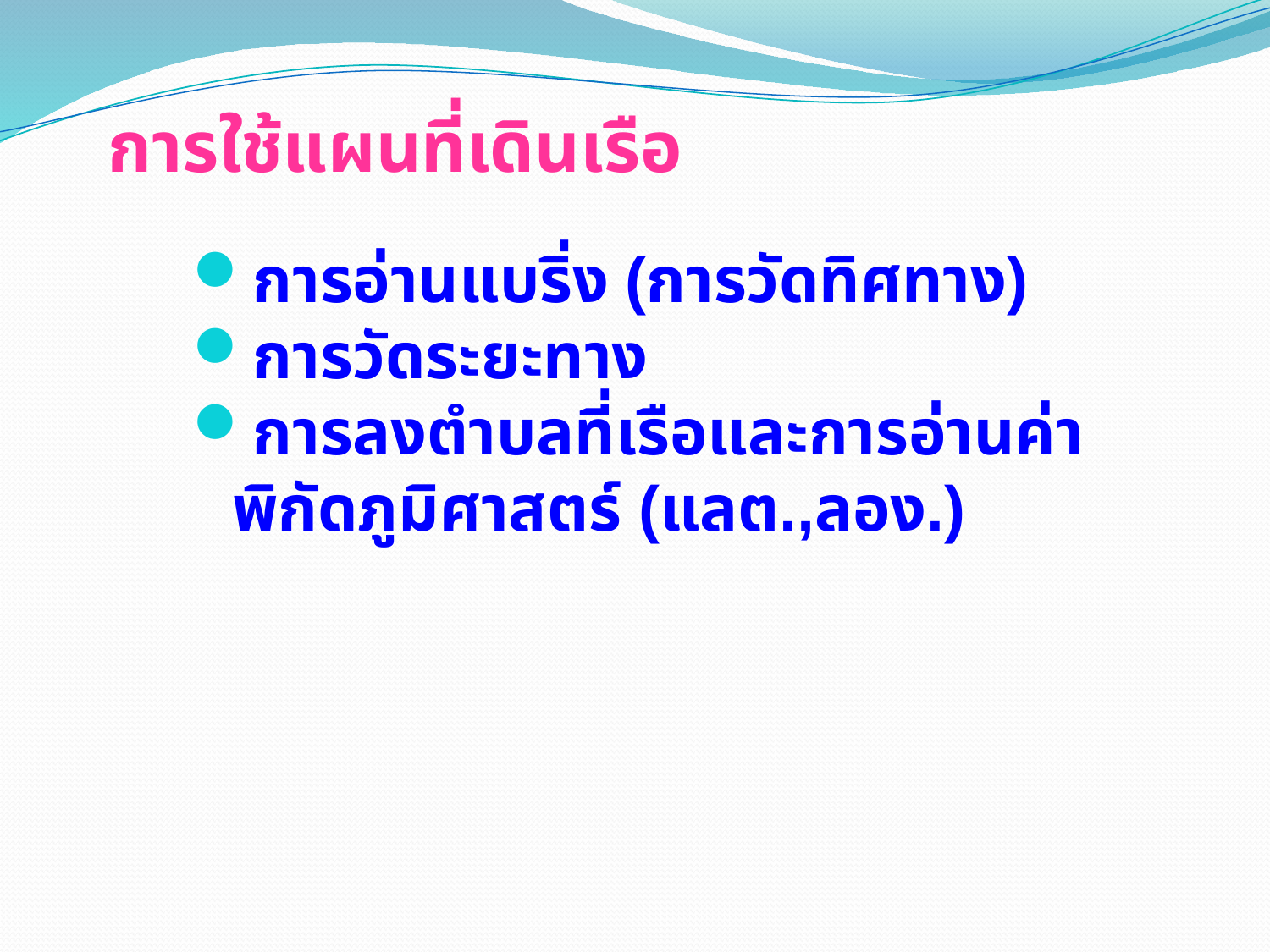

# การใช้แผนที่เดินเรือ
การอ่านแบริ่ง (การวัดทิศทาง)
การวัดระยะทาง
การลงตำบลที่เรือและการอ่านค่าพิกัดภูมิศาสตร์ (แลต.,ลอง.)